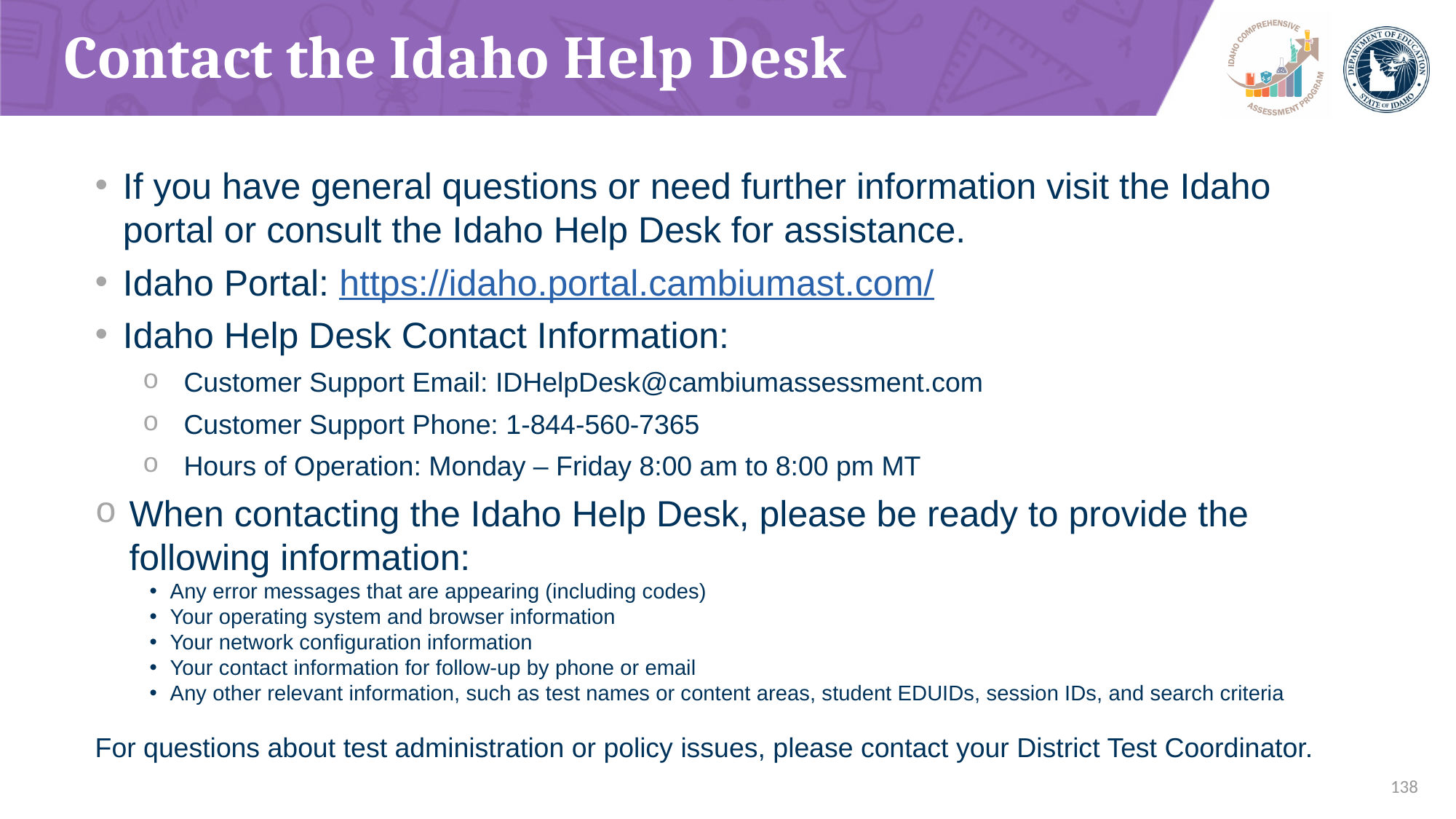

# Contact the Idaho Help Desk
If you have general questions or need further information visit the Idaho portal or consult the Idaho Help Desk for assistance.
Idaho Portal: https://idaho.portal.cambiumast.com/
Idaho Help Desk Contact Information:
Customer Support Email: IDHelpDesk@cambiumassessment.com
Customer Support Phone: 1-844-560-7365
Hours of Operation: Monday – Friday 8:00 am to 8:00 pm MT
When contacting the Idaho Help Desk, please be ready to provide the   following information:
Any error messages that are appearing (including codes)
Your operating system and browser information
Your network configuration information
Your contact information for follow-up by phone or email
Any other relevant information, such as test names or content areas, student EDUIDs, session IDs, and search criteria

For questions about test administration or policy issues, please contact your District Test Coordinator.

 138